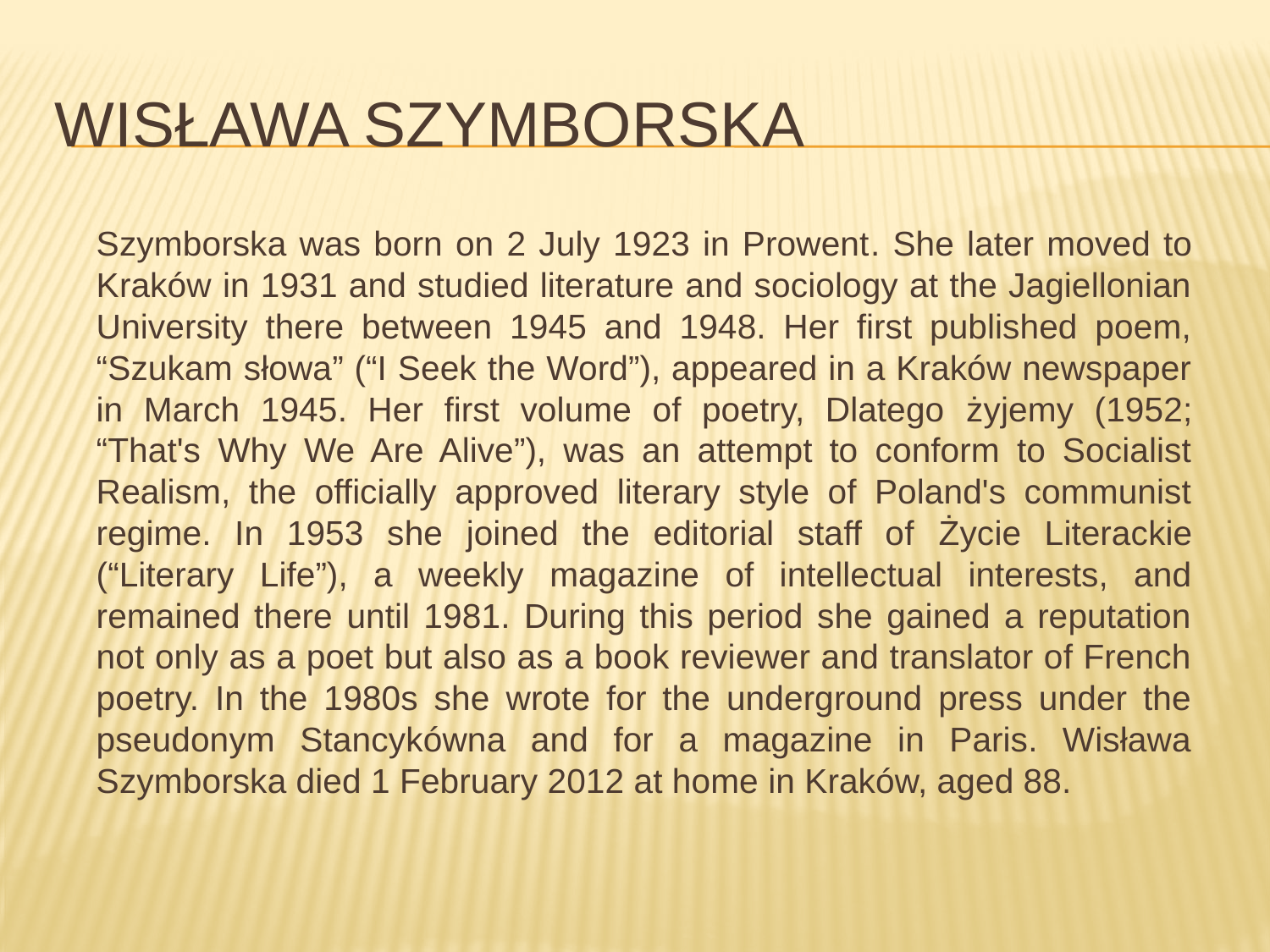

# Wisława SzymborskA
	Szymborska was born on 2 July 1923 in Prowent. She later moved to Kraków in 1931 and studied literature and sociology at the Jagiellonian University there between 1945 and 1948. Her first published poem, “Szukam słowa” (“I Seek the Word”), appeared in a Kraków newspaper in March 1945. Her first volume of poetry, Dlatego żyjemy (1952; “That's Why We Are Alive”), was an attempt to conform to Socialist Realism, the officially approved literary style of Poland's communist regime. In 1953 she joined the editorial staff of Życie Literackie (“Literary Life”), a weekly magazine of intellectual interests, and remained there until 1981. During this period she gained a reputation not only as a poet but also as a book reviewer and translator of French poetry. In the 1980s she wrote for the underground press under the pseudonym Stancykówna and for a magazine in Paris. Wisława Szymborska died 1 February 2012 at home in Kraków, aged 88.